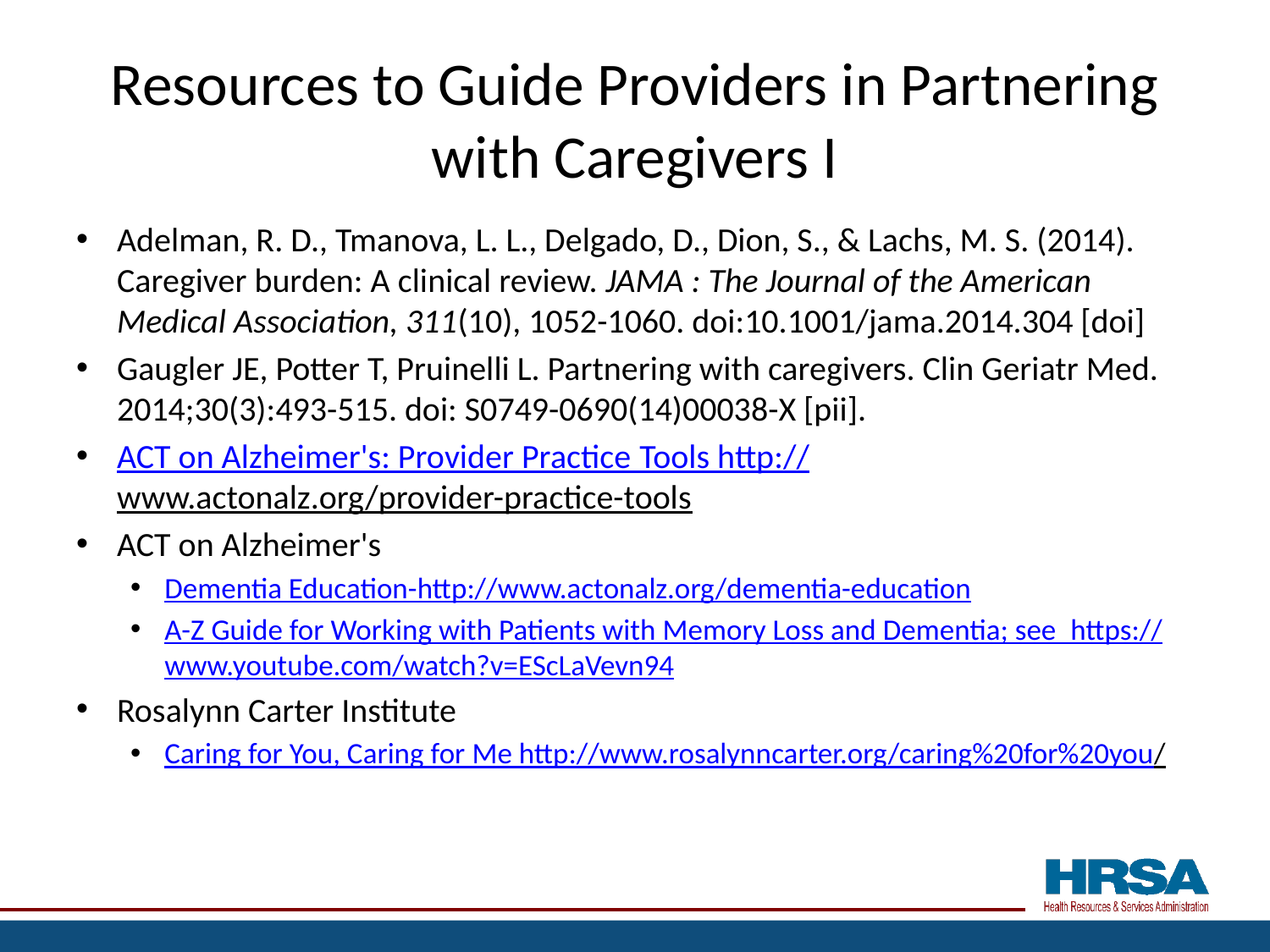

# Resources to Guide Providers in Partnering with Caregivers I
Adelman, R. D., Tmanova, L. L., Delgado, D., Dion, S., & Lachs, M. S. (2014). Caregiver burden: A clinical review. JAMA : The Journal of the American Medical Association, 311(10), 1052-1060. doi:10.1001/jama.2014.304 [doi]
Gaugler JE, Potter T, Pruinelli L. Partnering with caregivers. Clin Geriatr Med. 2014;30(3):493-515. doi: S0749-0690(14)00038-X [pii].
ACT on Alzheimer's: Provider Practice Tools http://www.actonalz.org/provider-practice-tools
ACT on Alzheimer's
Dementia Education-http://www.actonalz.org/dementia-education
A-Z Guide for Working with Patients with Memory Loss and Dementia; see  https://www.youtube.com/watch?v=EScLaVevn94
Rosalynn Carter Institute
Caring for You, Caring for Me http://www.rosalynncarter.org/caring%20for%20you/